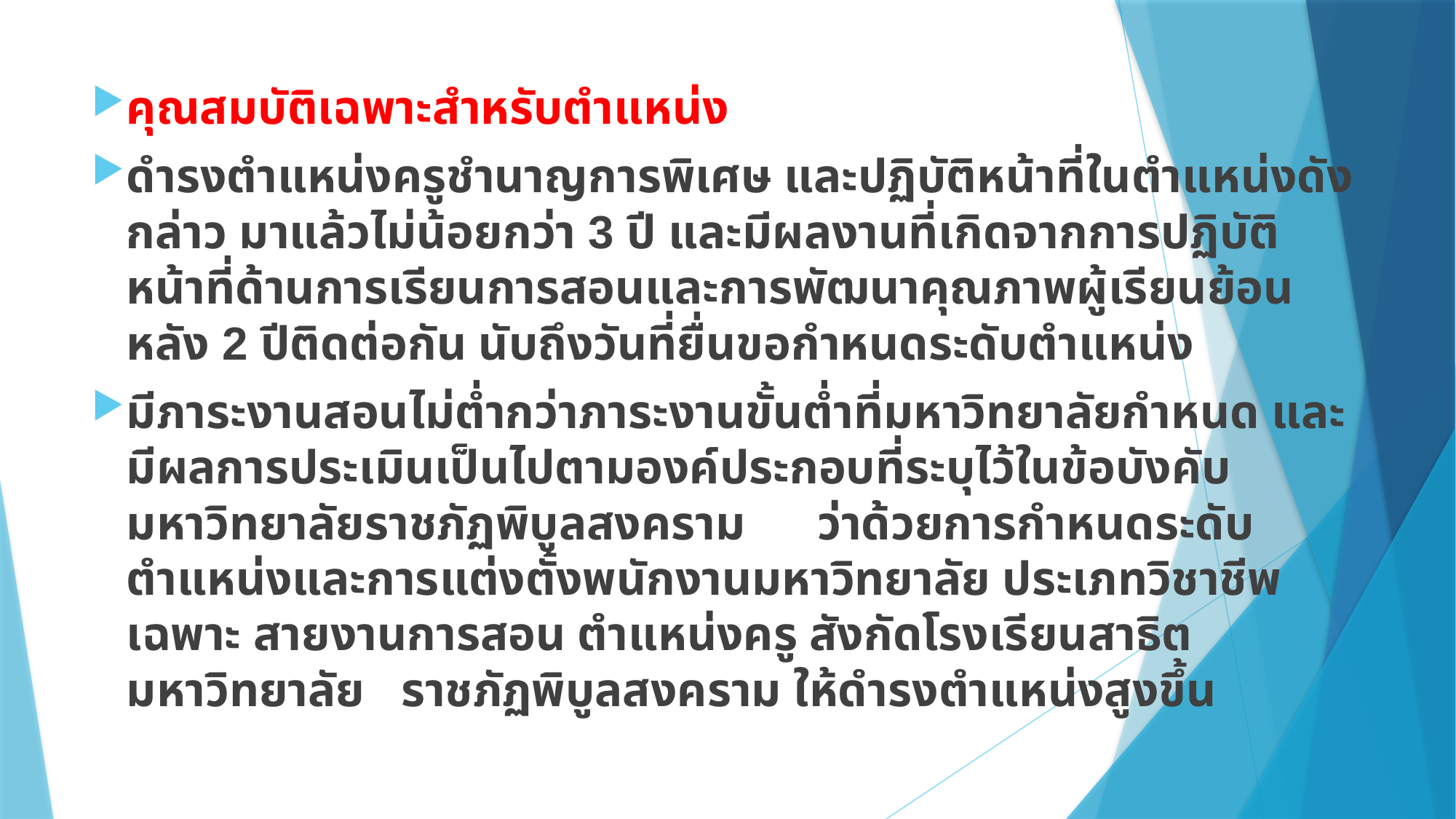

คุณสมบัติเฉพาะสำหรับตำแหน่ง
ดำรงตำแหน่งครูชำนาญการพิเศษ และปฏิบัติหน้าที่ในตำแหน่งดังกล่าว มาแล้วไม่น้อยกว่า 3 ปี และมีผลงานที่เกิดจากการปฏิบัติหน้าที่ด้านการเรียนการสอนและการพัฒนาคุณภาพผู้เรียนย้อนหลัง 2 ปีติดต่อกัน นับถึงวันที่ยื่นขอกำหนดระดับตำแหน่ง
มีภาระงานสอนไม่ต่ำกว่าภาระงานขั้นต่ำที่มหาวิทยาลัยกำหนด และมีผลการประเมินเป็นไปตามองค์ประกอบที่ระบุไว้ในข้อบังคับมหาวิทยาลัยราชภัฏพิบูลสงคราม      ว่าด้วยการกำหนดระดับตำแหน่งและการแต่งตั้งพนักงานมหาวิทยาลัย ประเภทวิชาชีพเฉพาะ สายงานการสอน ตำแหน่งครู สังกัดโรงเรียนสาธิต มหาวิทยาลัย   ราชภัฏพิบูลสงคราม ให้ดำรงตำแหน่งสูงขึ้น